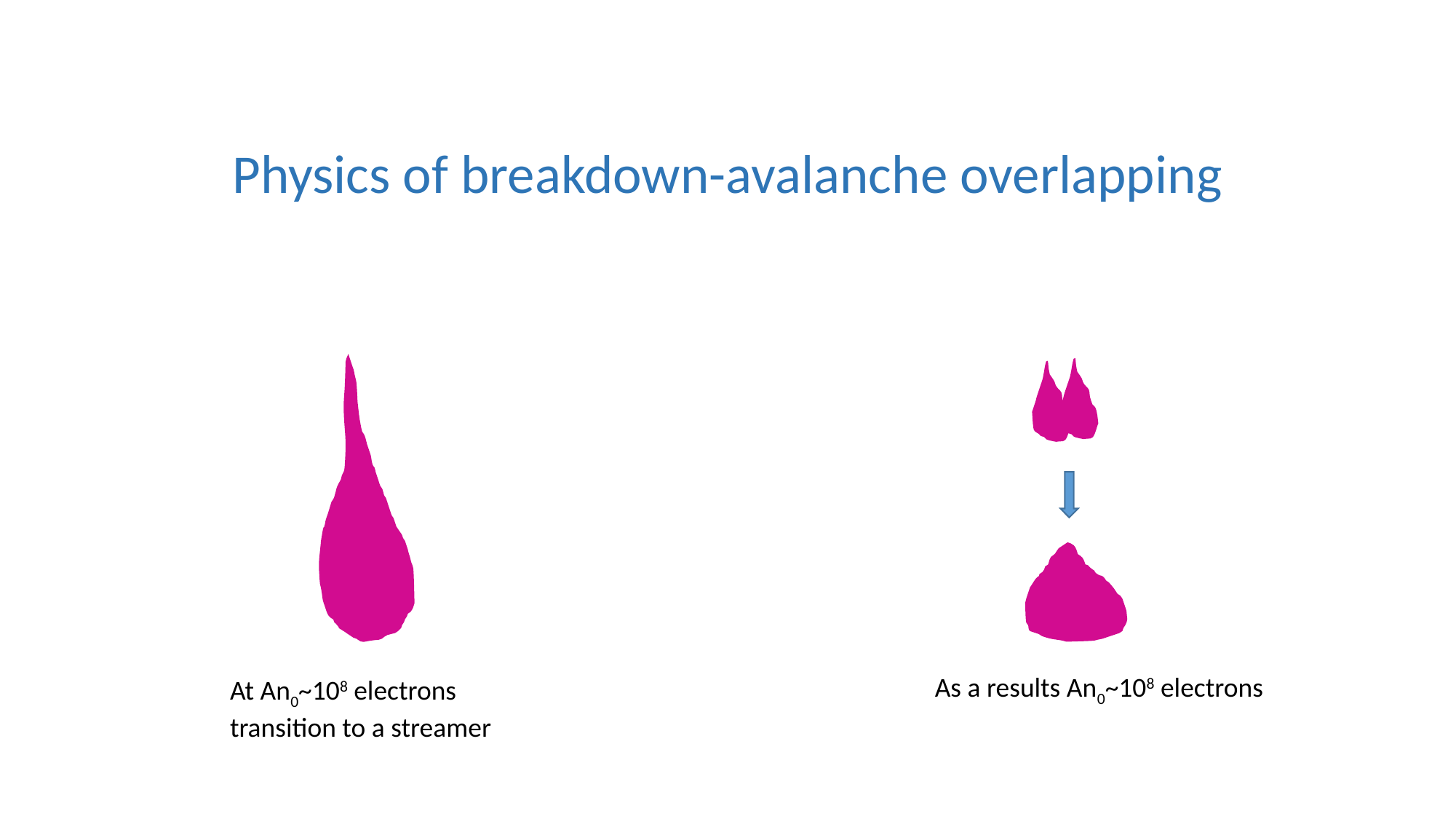

# Physics of breakdown-avalanche overlapping

As a results An0~108 electrons
At An0~108 electrons transition to a streamer